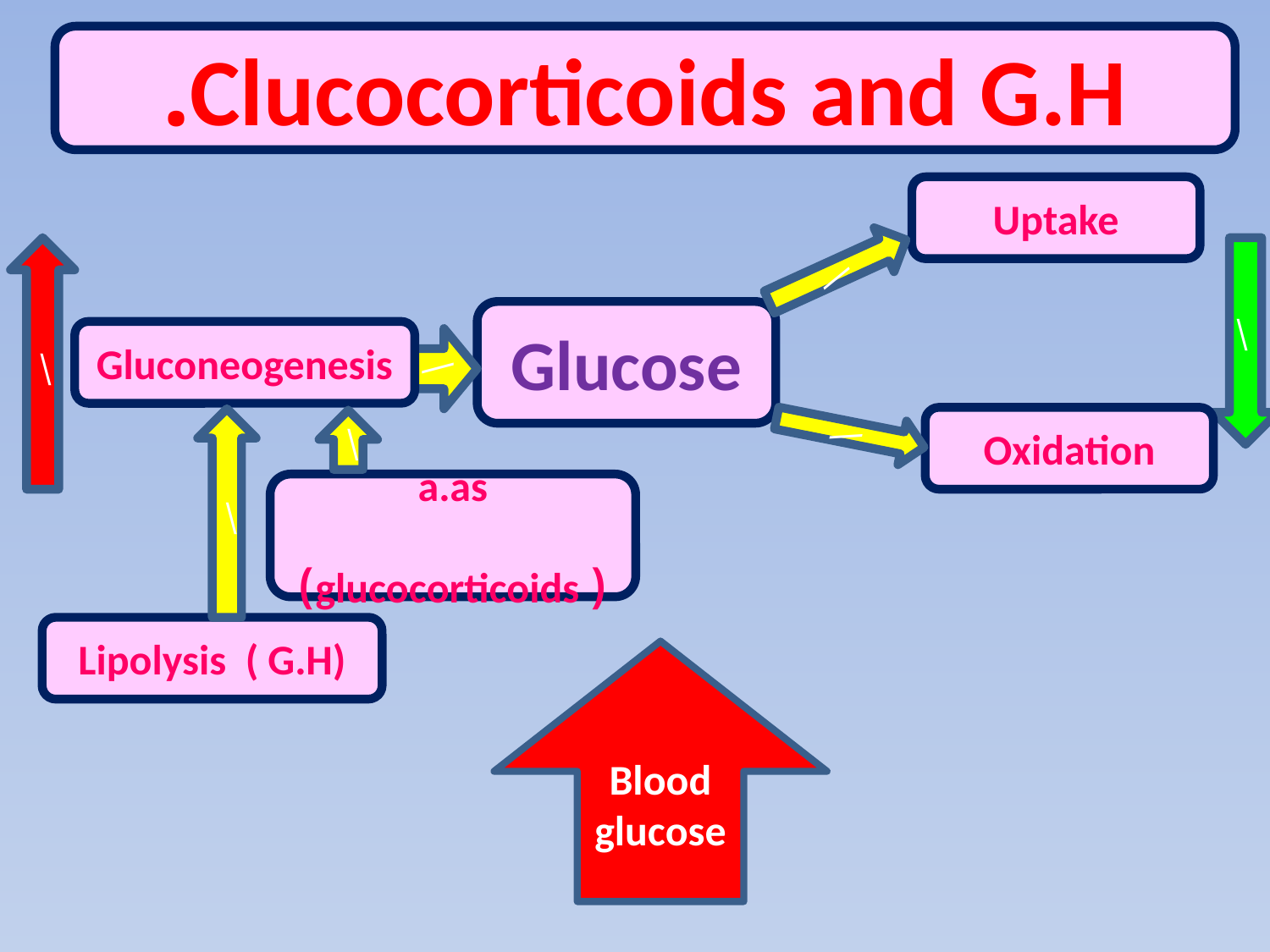

Clucocorticoids and G.H.
Uptake
\
\
\
Glucose
Gluconeogenesis
\
\
Oxidation
\
\
a.as
  ( glucocorticoids)
Lipolysis  ( G.H)
Blood glucose